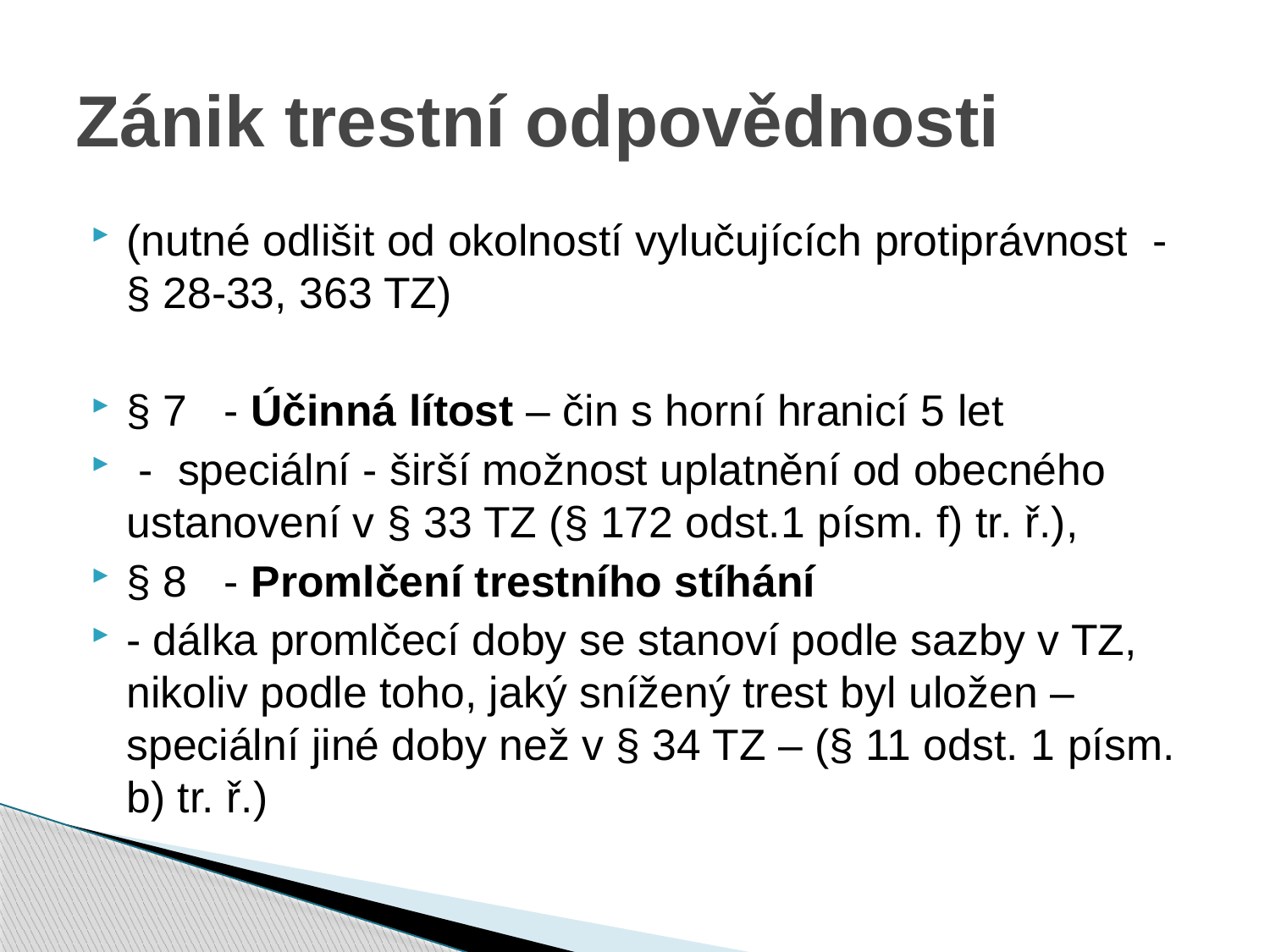

# Zánik trestní odpovědnosti
(nutné odlišit od okolností vylučujících protiprávnost  - § 28-33, 363 TZ)

§ 7   - Účinná lítost – čin s horní hranicí 5 let
 -  speciální - širší možnost uplatnění od obecného ustanovení v § 33 TZ (§ 172 odst.1 písm. f) tr. ř.),
§ 8   - Promlčení trestního stíhání
- dálka promlčecí doby se stanoví podle sazby v TZ, nikoliv podle toho, jaký snížený trest byl uložen – speciální jiné doby než v § 34 TZ – (§ 11 odst. 1 písm. b) tr. ř.)